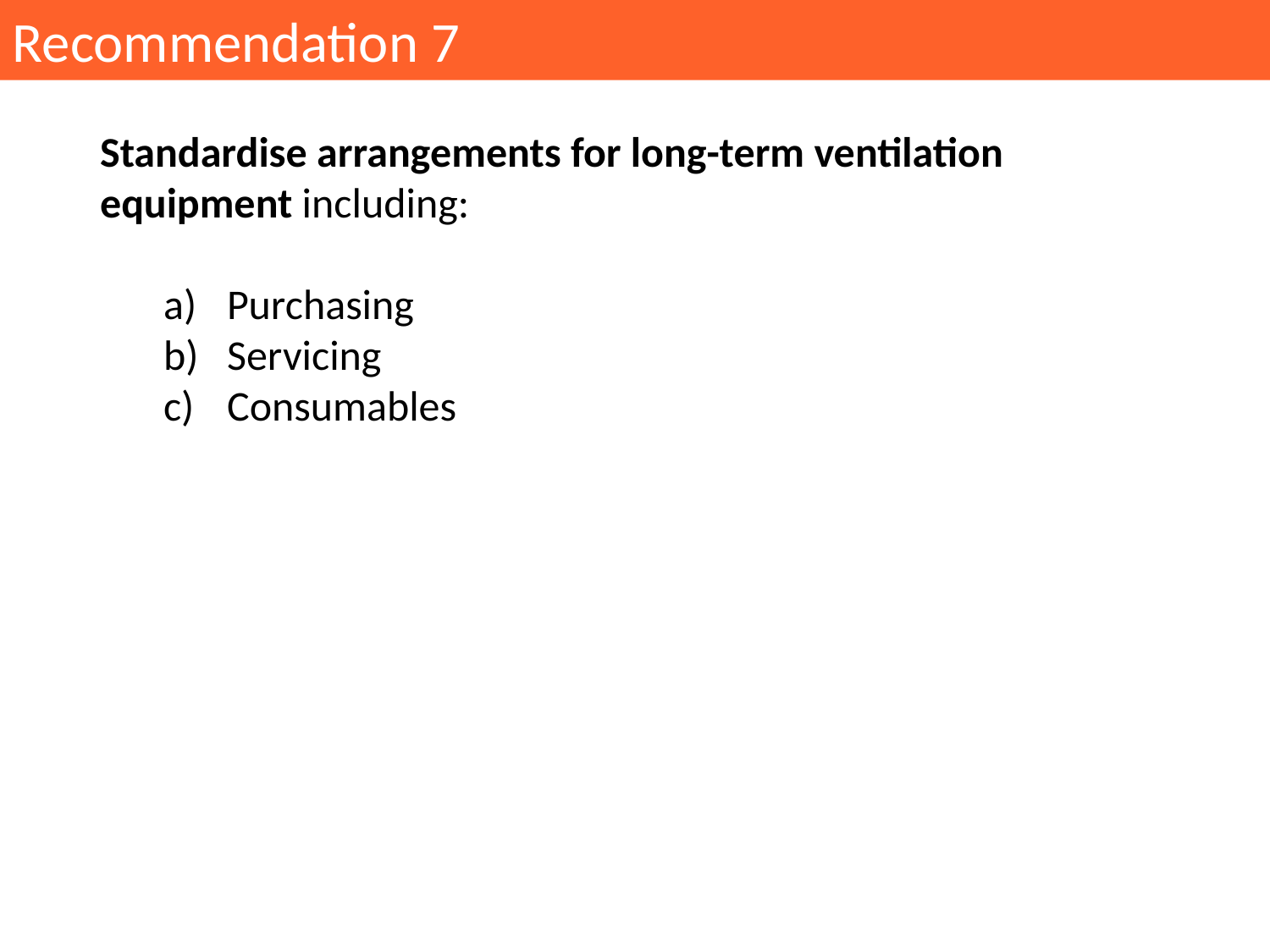

Recommendation 7
Standardise arrangements for long-term ventilation equipment including:

Purchasing
Servicing
Consumables